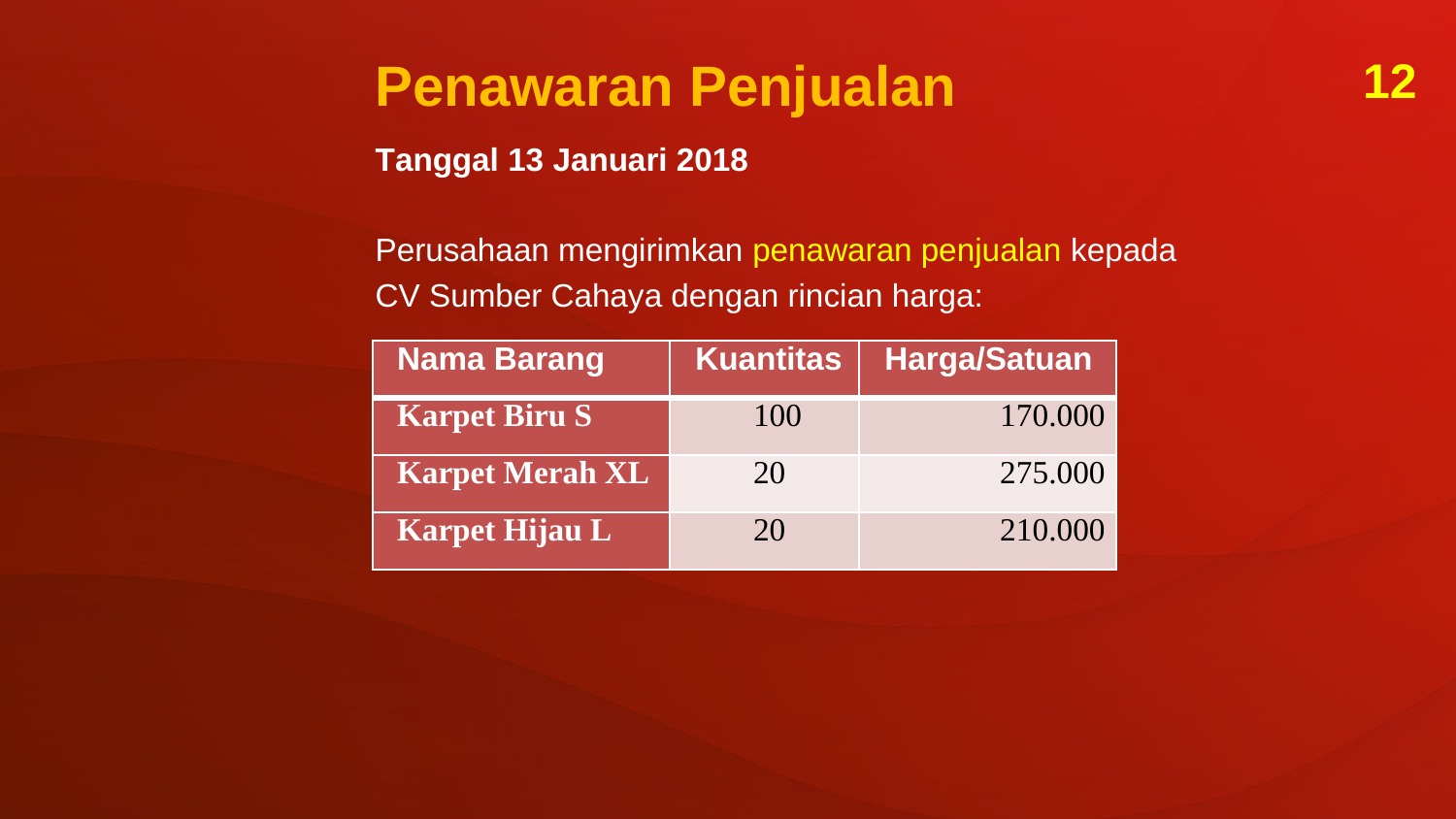

Penawaran Penjualan
12
Tanggal 13 Januari 2018

Perusahaan mengirimkan penawaran penjualan kepada
CV Sumber Cahaya dengan rincian harga:
| Nama Barang | Kuantitas | Harga/Satuan |
| --- | --- | --- |
| Karpet Biru S | 100 | 170.000 |
| Karpet Merah XL | 20 | 275.000 |
| Karpet Hijau L | 20 | 210.000 |